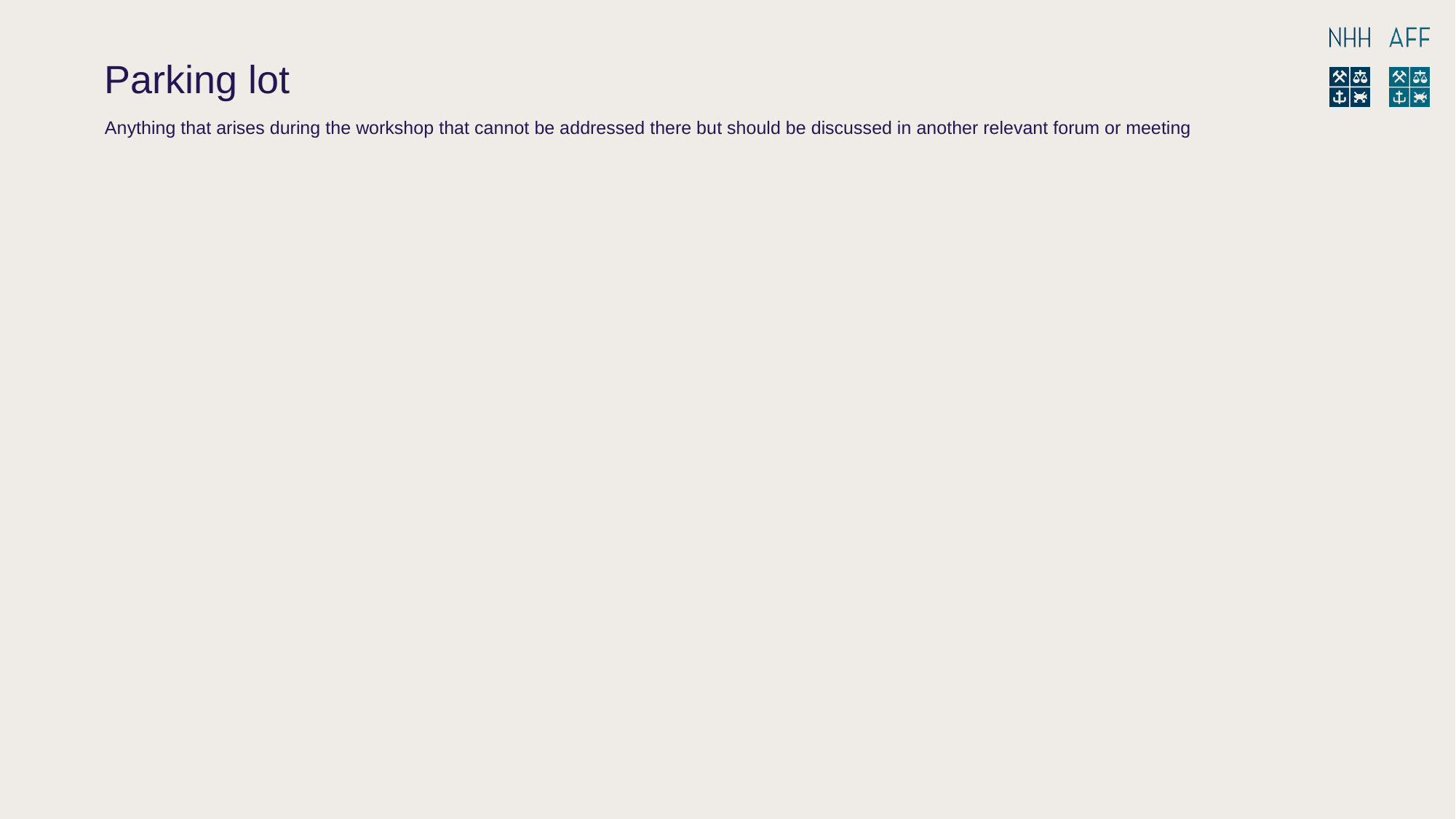

# Parking lot Anything that arises during the workshop that cannot be addressed there but should be discussed in another relevant forum or meeting